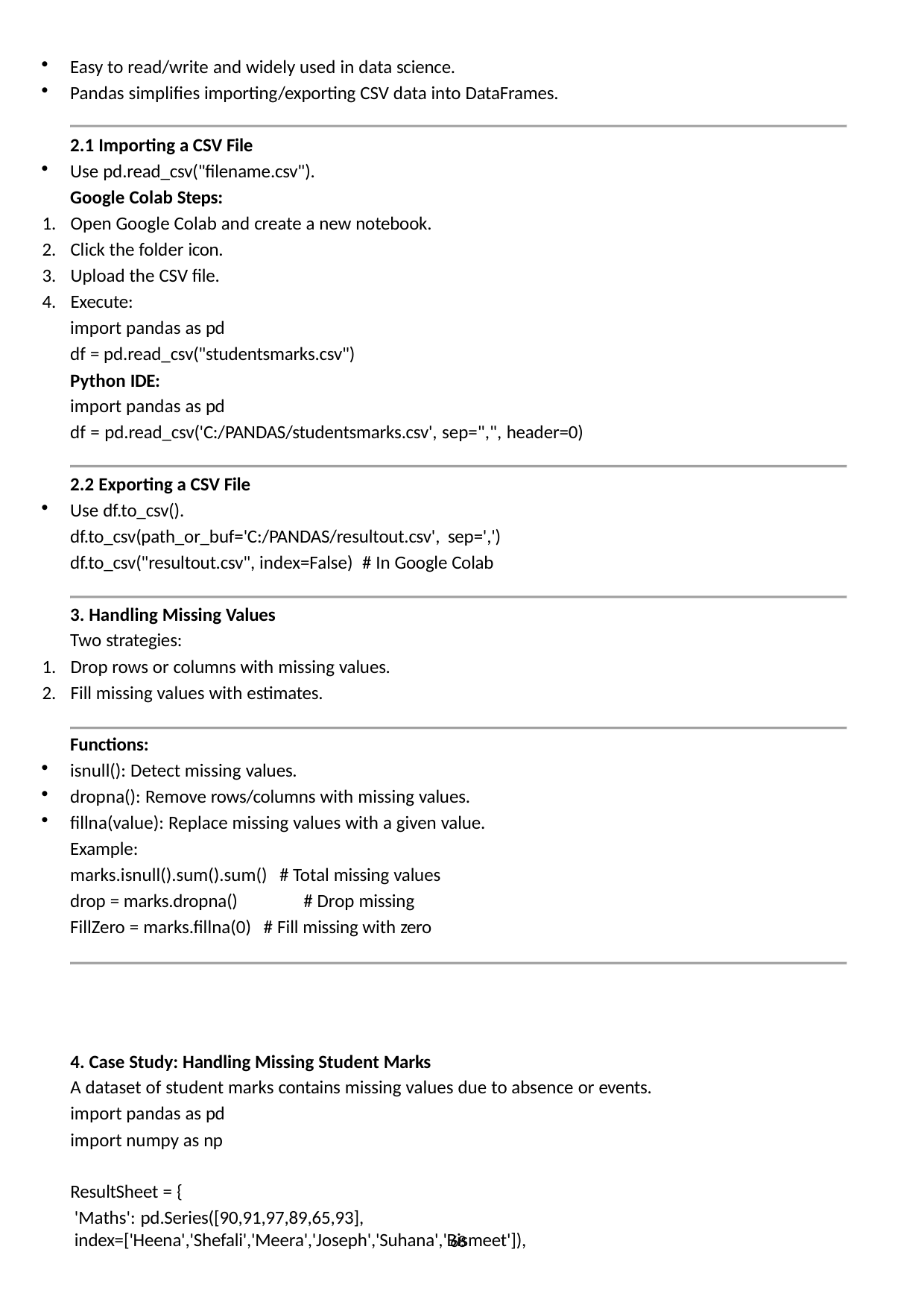

Easy to read/write and widely used in data science.
Pandas simplifies importing/exporting CSV data into DataFrames.

2.1 Importing a CSV File
Use pd.read_csv("filename.csv").
Google Colab Steps:
Open Google Colab and create a new notebook.
Click the folder icon.
Upload the CSV file.
Execute:
import pandas as pd
df = pd.read_csv("studentsmarks.csv")
Python IDE:
import pandas as pd
df = pd.read_csv('C:/PANDAS/studentsmarks.csv', sep=",", header=0)

2.2 Exporting a CSV File
Use df.to_csv(). df.to_csv(path_or_buf='C:/PANDAS/resultout.csv', sep=',') df.to_csv("resultout.csv", index=False) # In Google Colab

3. Handling Missing Values
Two strategies:
Drop rows or columns with missing values.
Fill missing values with estimates.

Functions:
isnull(): Detect missing values.
dropna(): Remove rows/columns with missing values.
fillna(value): Replace missing values with a given value. Example:
marks.isnull().sum().sum() # Total missing values drop = marks.dropna()	# Drop missing FillZero = marks.fillna(0)  # Fill missing with zero

4. Case Study: Handling Missing Student Marks
A dataset of student marks contains missing values due to absence or events. import pandas as pd
import numpy as np

ResultSheet = {
'Maths': pd.Series([90,91,97,89,65,93], index=['Heena','Shefali','Meera','Joseph','Suhana','Bismeet']),
68